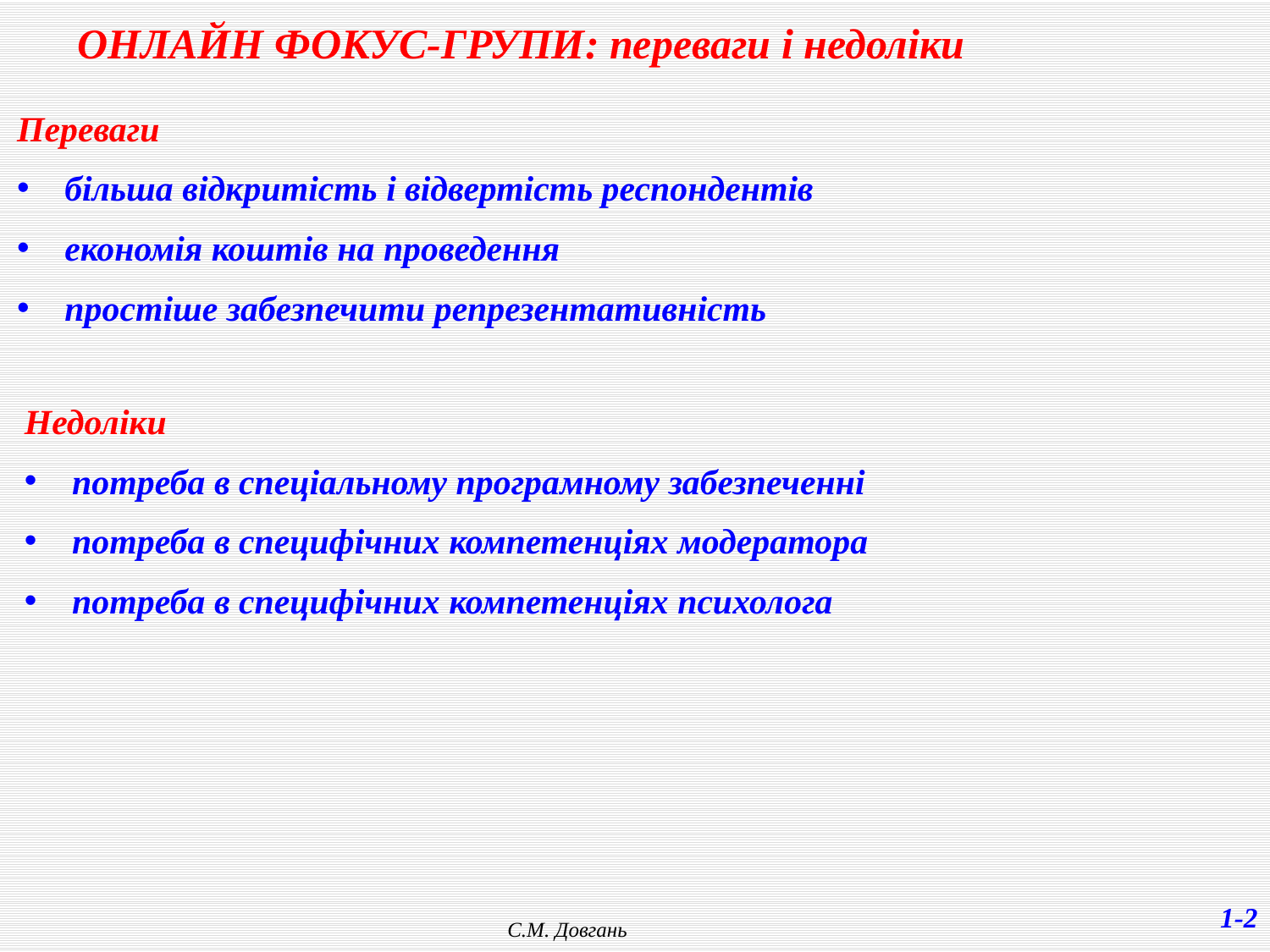

ОНЛАЙН ФОКУС-ГРУПИ: переваги і недоліки
Переваги
більша відкритість і відвертість респондентів
економія коштів на проведення
простіше забезпечити репрезентативність
Недоліки
потреба в спеціальному програмному забезпеченні
потреба в специфічних компетенціях модератора
потреба в специфічних компетенціях психолога
1-2
С.М. Довгань